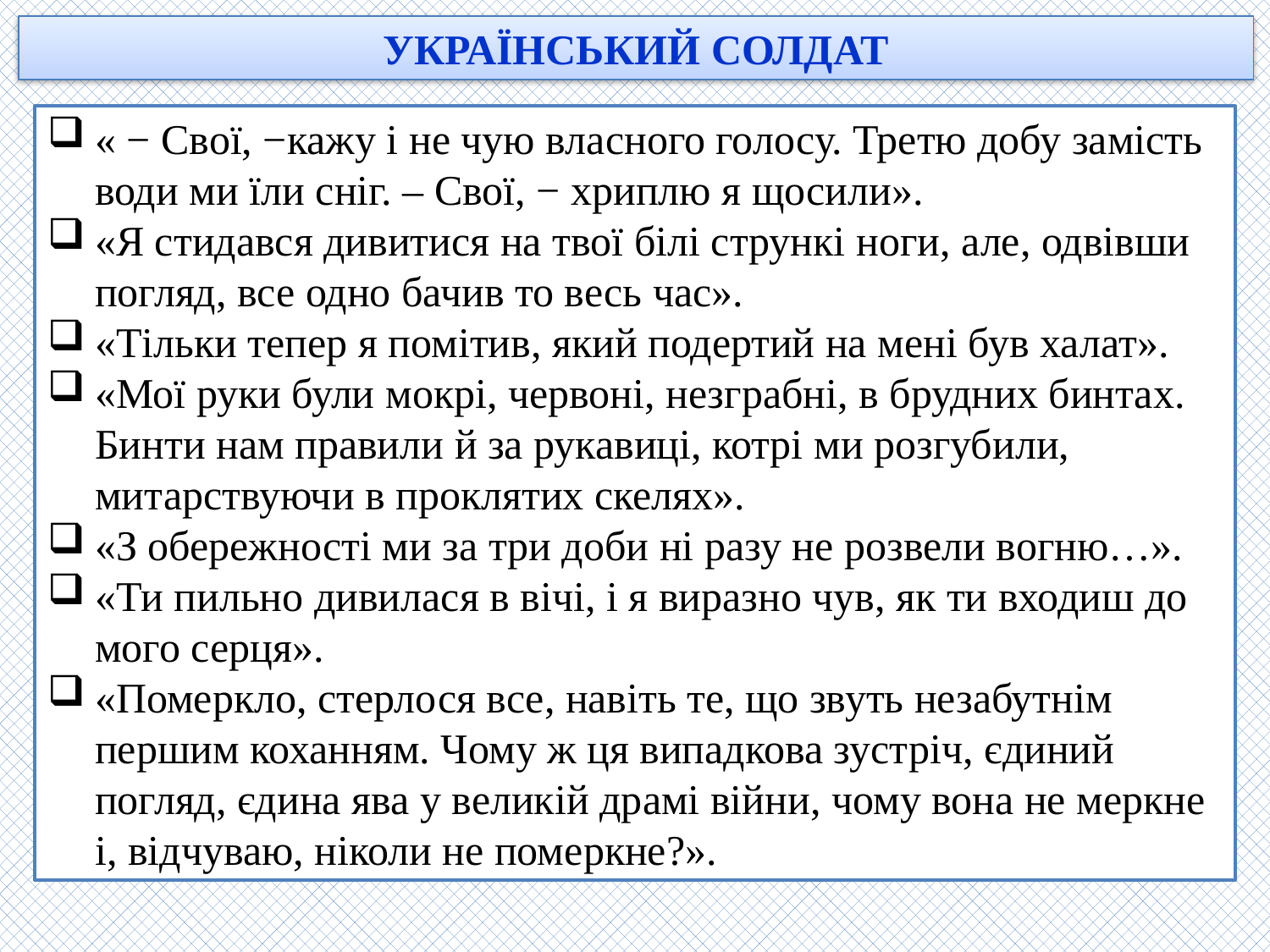

УКРАЇНСЬКИЙ СОЛДАТ
« − Свої, −кажу і не чую власного голосу. Третю добу замість води ми їли сніг. – Свої, − хриплю я щосили».
«Я стидався дивитися на твої білі стрункі ноги, але, одвівши погляд, все одно бачив то весь час».
«Тільки тепер я помітив, який подертий на мені був халат».
«Мої руки були мокрі, червоні, незграбні, в брудних бинтах. Бинти нам правили й за рукавиці, котрі ми розгубили, митарствуючи в проклятих скелях».
«З обережності ми за три доби ні разу не розвели вогню…».
«Ти пильно дивилася в вічі, і я виразно чув, як ти входиш до мого серця».
«Померкло, стерлося все, навіть те, що звуть незабутнім першим коханням. Чому ж ця випадкова зустріч, єдиний погляд, єдина ява у великій драмі війни, чому вона не меркне і, відчуваю, ніколи не померкне?».